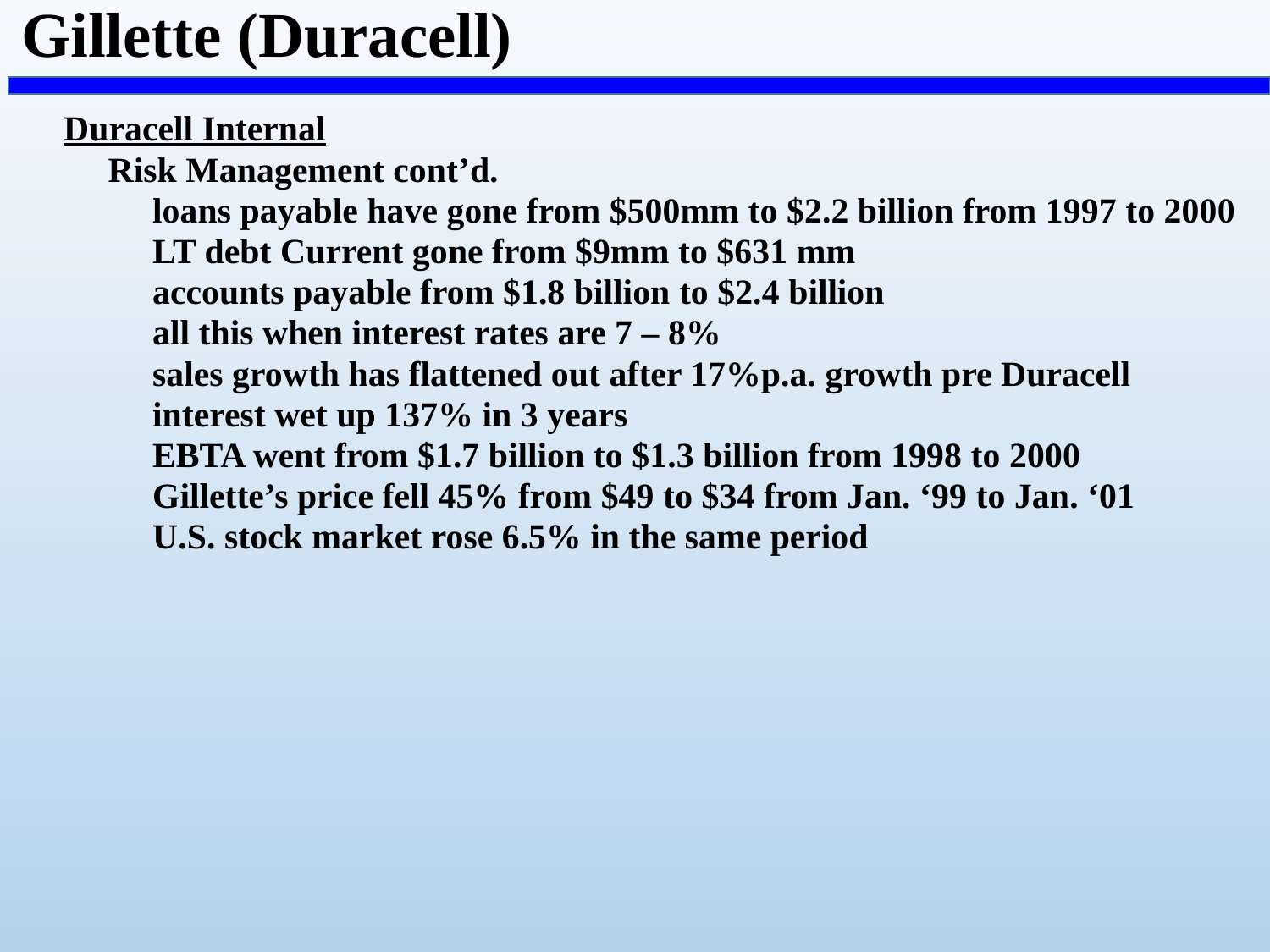

# Gillette (Duracell)

Duracell Internal
     Risk Management cont’d.
          loans payable have gone from $500mm to $2.2 billion from 1997 to 2000
          LT debt Current gone from $9mm to $631 mm
          accounts payable from $1.8 billion to $2.4 billion
          all this when interest rates are 7 – 8%
          sales growth has flattened out after 17%p.a. growth pre Duracell
          interest wet up 137% in 3 years
          EBTA went from $1.7 billion to $1.3 billion from 1998 to 2000
          Gillette’s price fell 45% from $49 to $34 from Jan. ‘99 to Jan. ‘01
          U.S. stock market rose 6.5% in the same period